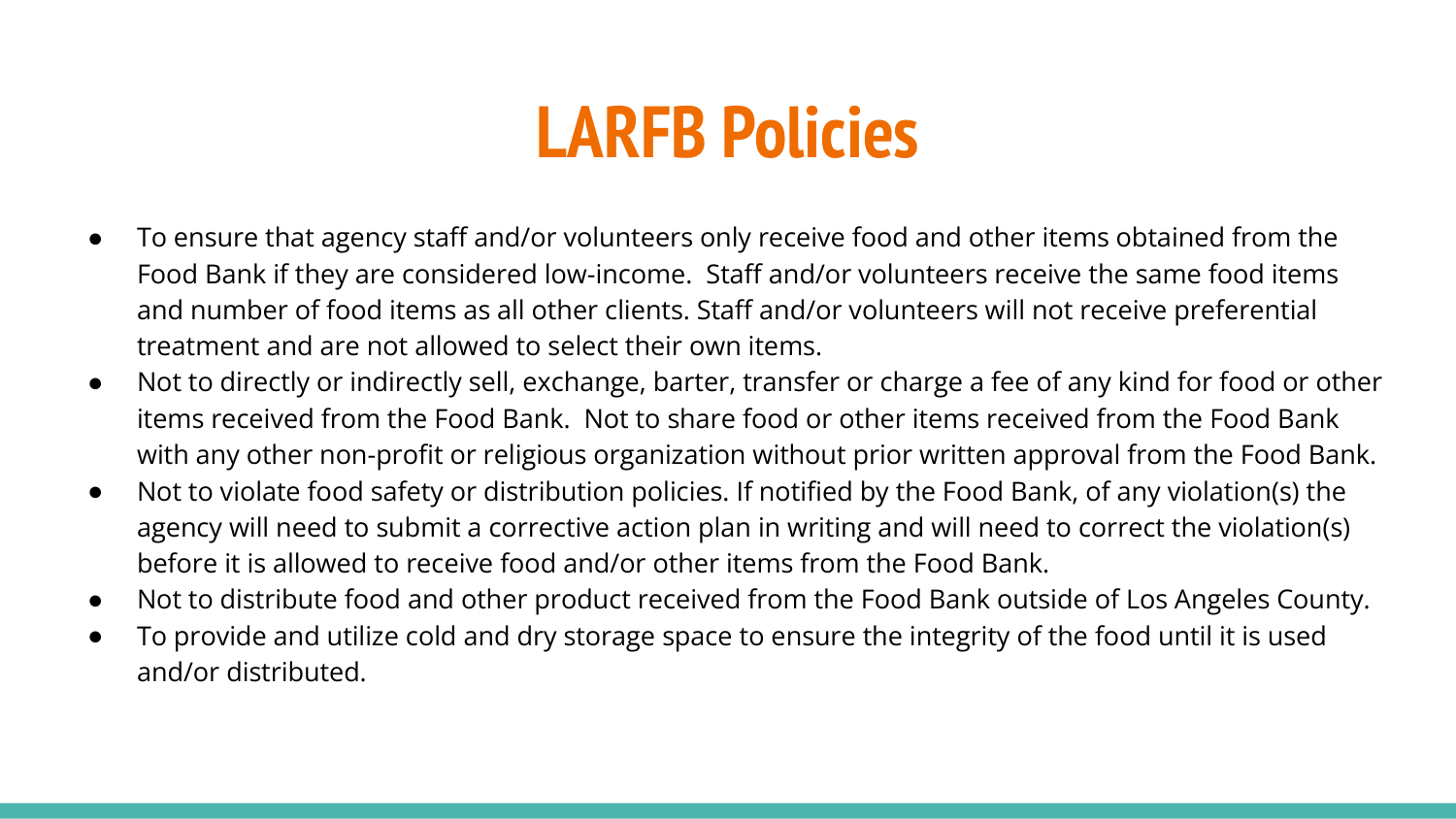

# LARFB Policies
To ensure that agency staff and/or volunteers only receive food and other items obtained from the Food Bank if they are considered low-income.  Staff and/or volunteers receive the same food items and number of food items as all other clients. Staff and/or volunteers will not receive preferential treatment and are not allowed to select their own items.
Not to directly or indirectly sell, exchange, barter, transfer or charge a fee of any kind for food or other items received from the Food Bank.  Not to share food or other items received from the Food Bank with any other non-profit or religious organization without prior written approval from the Food Bank.
Not to violate food safety or distribution policies. If notified by the Food Bank, of any violation(s) the agency will need to submit a corrective action plan in writing and will need to correct the violation(s) before it is allowed to receive food and/or other items from the Food Bank.
Not to distribute food and other product received from the Food Bank outside of Los Angeles County.
To provide and utilize cold and dry storage space to ensure the integrity of the food until it is used and/or distributed.